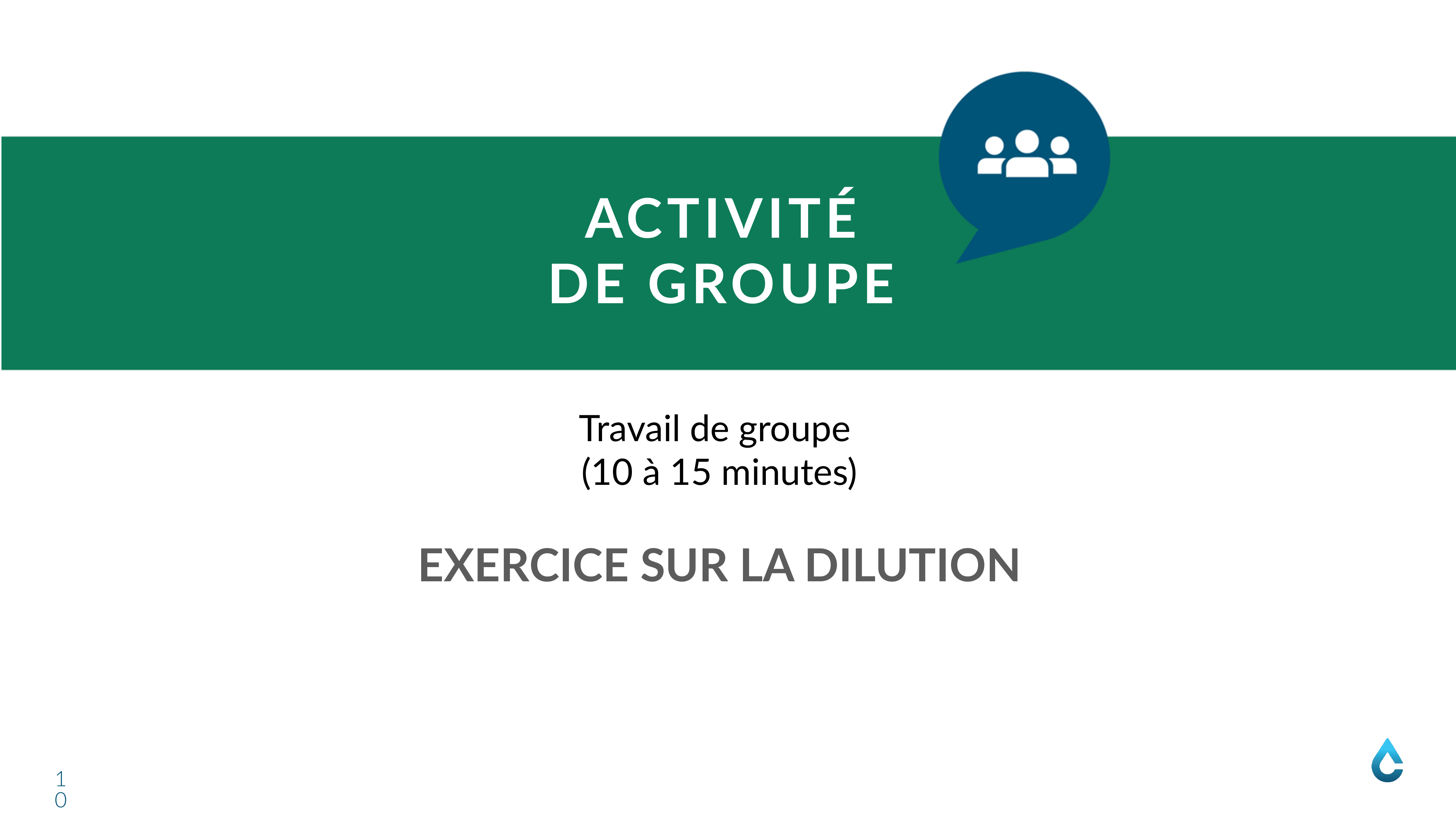

ACTIVITÉ
DE GROUPE
Travail de groupe
(10 à 15 minutes)

EXERCICE SUR LA DILUTION

10